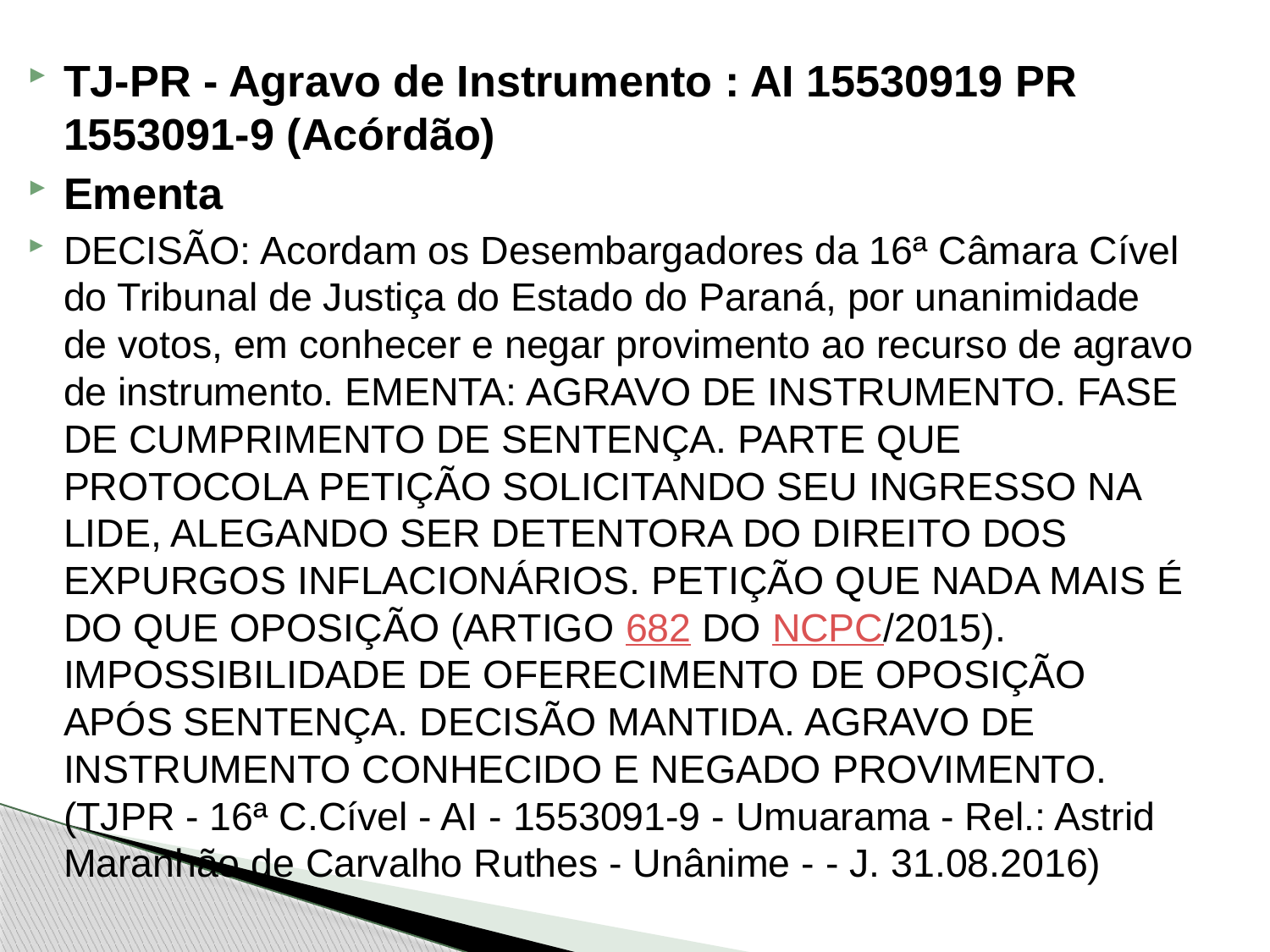

#
TJ-PR - Agravo de Instrumento : AI 15530919 PR 1553091-9 (Acórdão)
Ementa
DECISÃO: Acordam os Desembargadores da 16ª Câmara Cível do Tribunal de Justiça do Estado do Paraná, por unanimidade de votos, em conhecer e negar provimento ao recurso de agravo de instrumento. EMENTA: AGRAVO DE INSTRUMENTO. FASE DE CUMPRIMENTO DE SENTENÇA. PARTE QUE PROTOCOLA PETIÇÃO SOLICITANDO SEU INGRESSO NA LIDE, ALEGANDO SER DETENTORA DO DIREITO DOS EXPURGOS INFLACIONÁRIOS. PETIÇÃO QUE NADA MAIS É DO QUE OPOSIÇÃO (ARTIGO 682 DO NCPC/2015). IMPOSSIBILIDADE DE OFERECIMENTO DE OPOSIÇÃO APÓS SENTENÇA. DECISÃO MANTIDA. AGRAVO DE INSTRUMENTO CONHECIDO E NEGADO PROVIMENTO. (TJPR - 16ª C.Cível - AI - 1553091-9 - Umuarama - Rel.: Astrid Maranhão de Carvalho Ruthes - Unânime - - J. 31.08.2016)